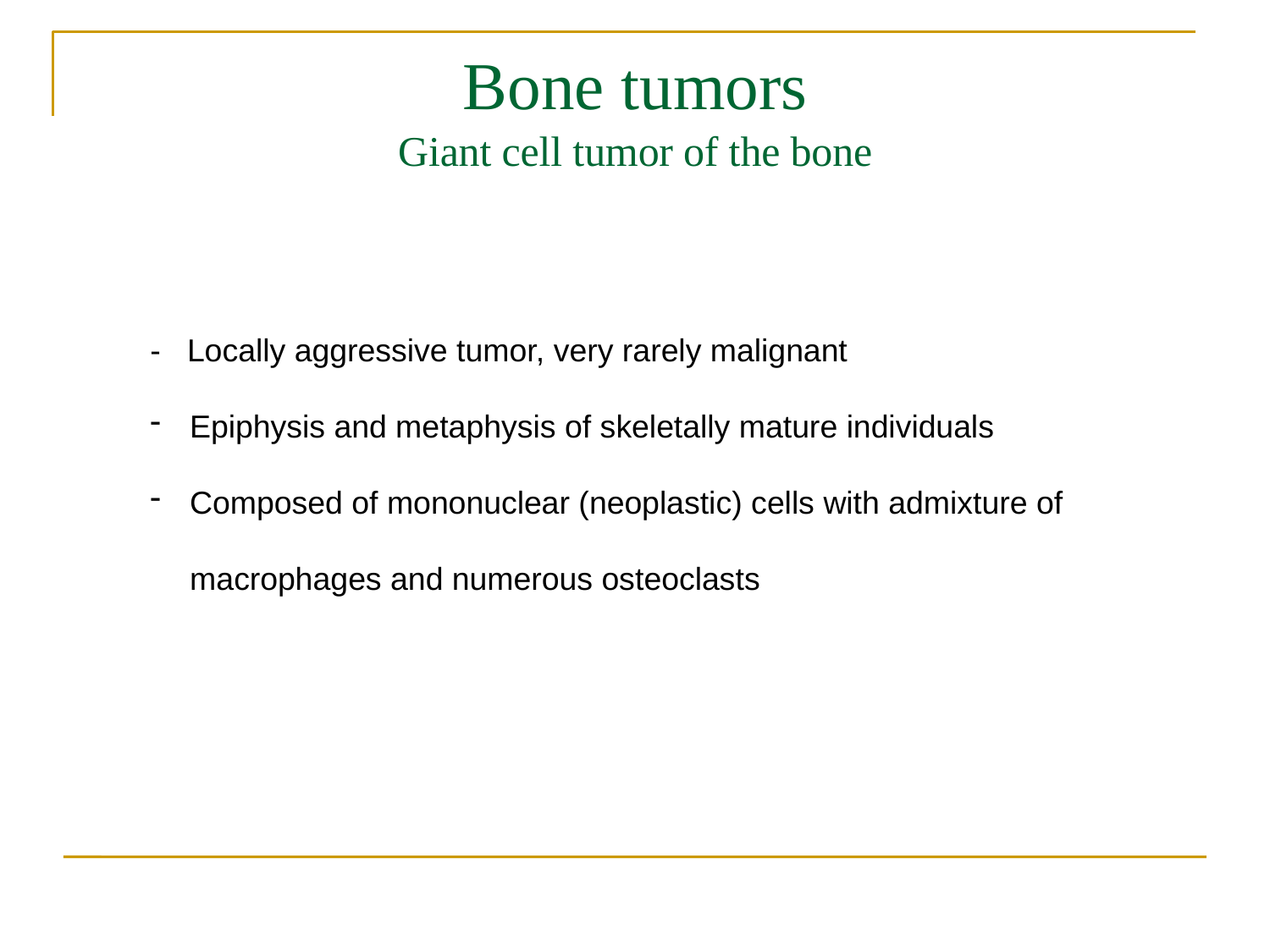

# Bone tumors
Giant cell tumor of the bone
-   Locally aggressive tumor, very rarely malignant
Epiphysis and metaphysis of skeletally mature individuals
Composed of mononuclear (neoplastic) cells with admixture of macrophages and numerous osteoclasts